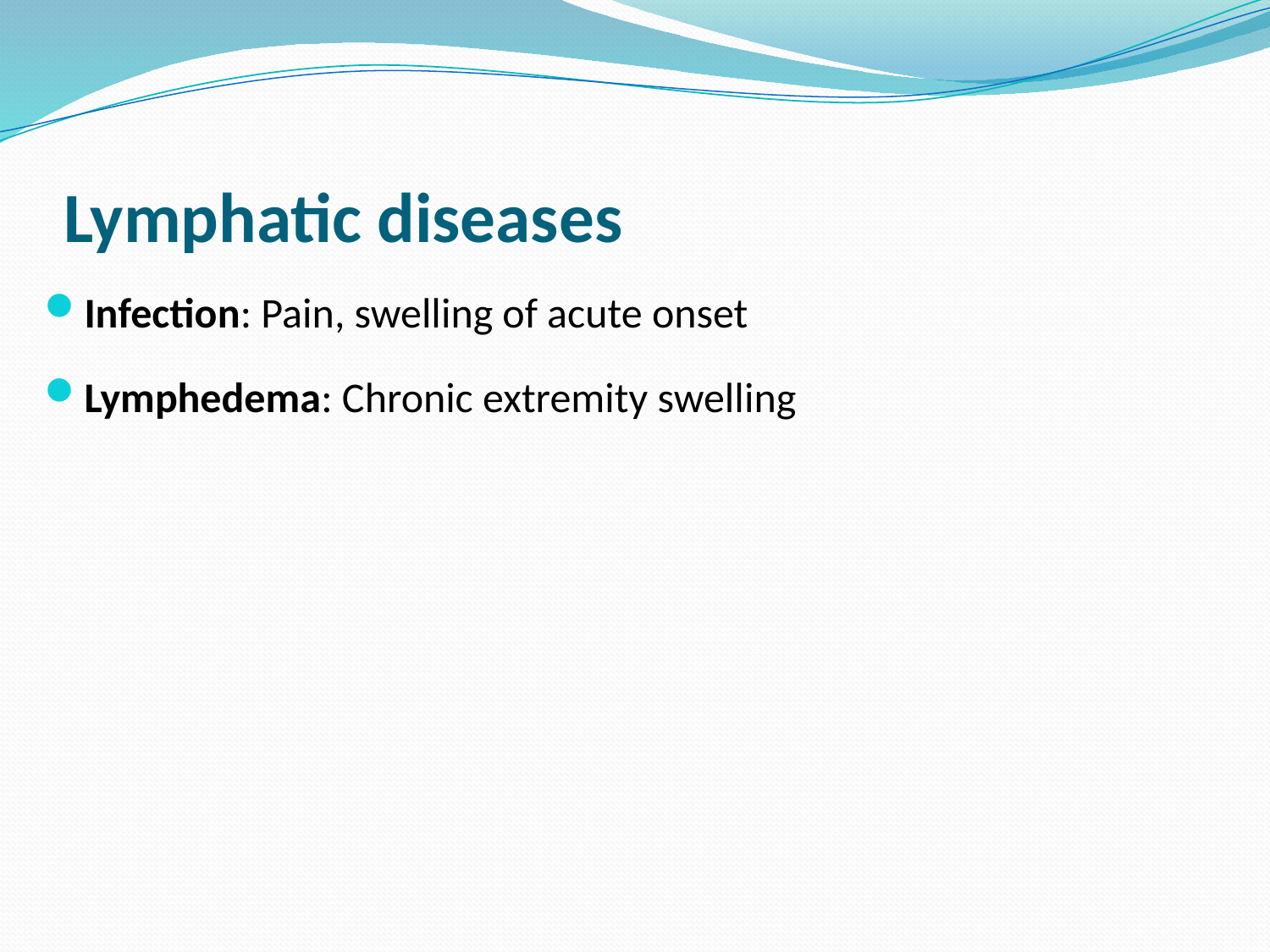

# Lymphatic diseases
Infection: Pain, swelling of acute onset
Lymphedema: Chronic extremity swelling